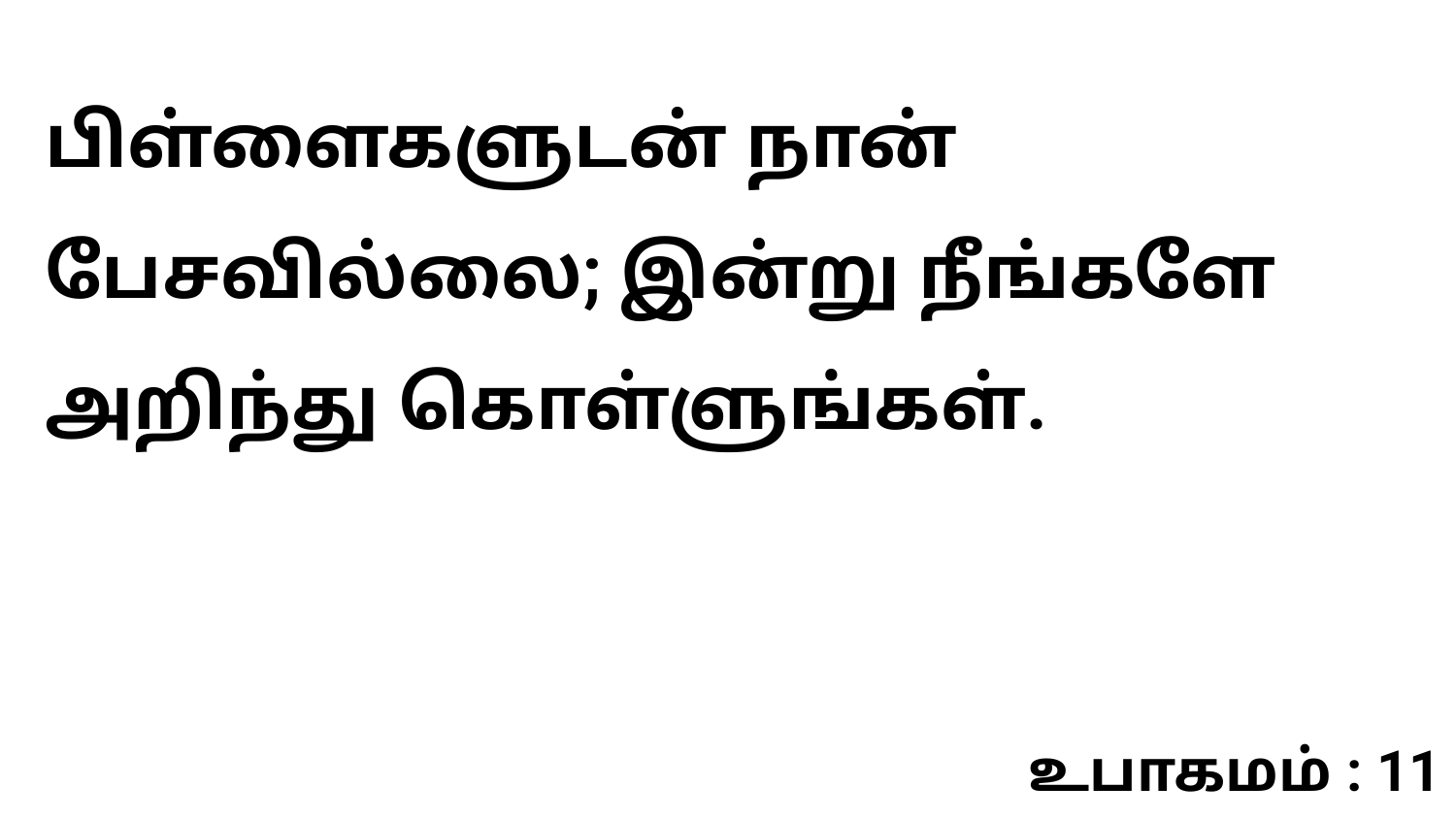

பிள்ளைகளுடன் நான் பேசவில்லை; இன்று நீங்களே அறிந்து கொள்ளுங்கள்.
உபாகமம் : 11